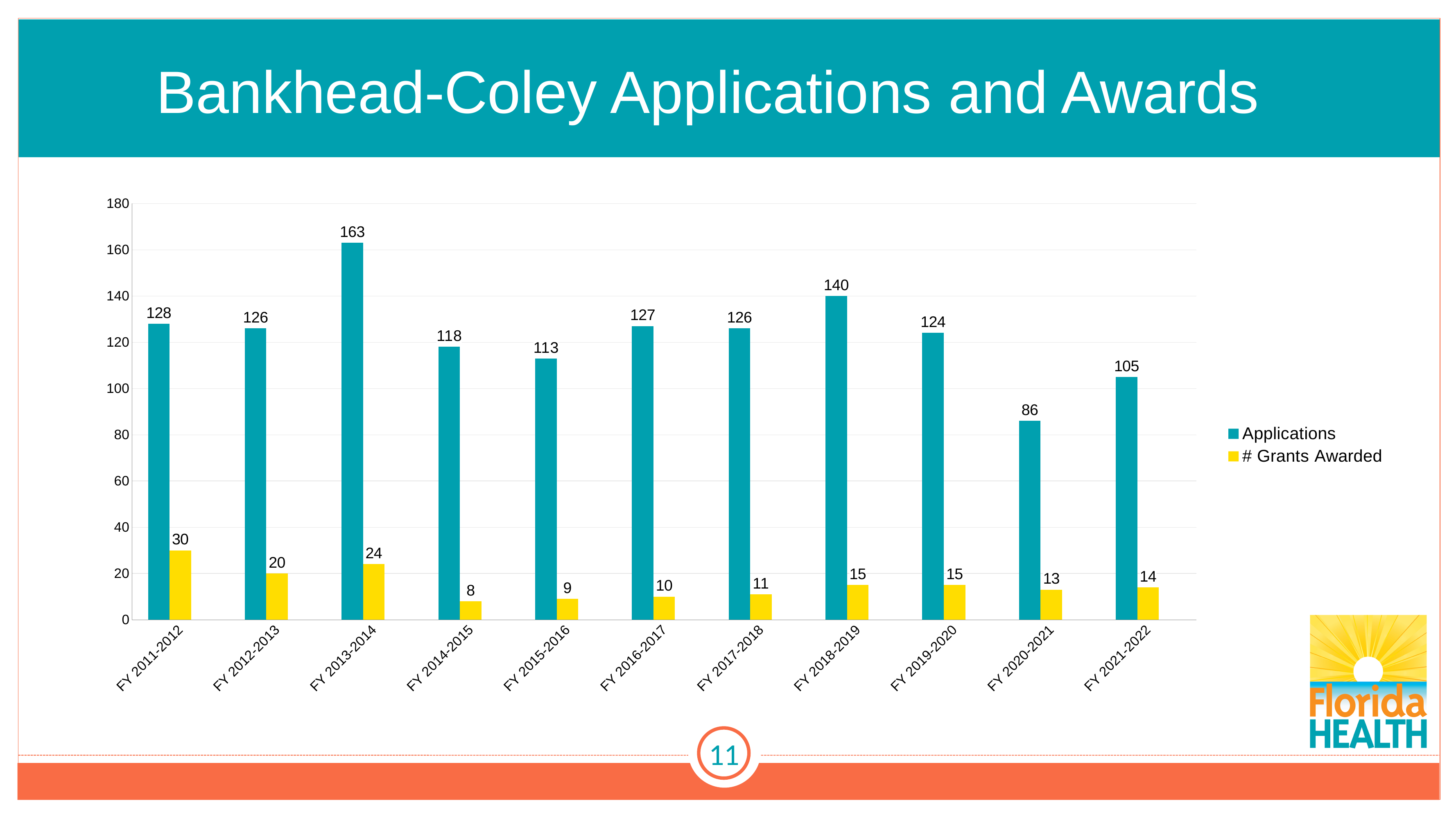

# Bankhead-Coley Applications and Awards

### Chart

| Category | Applications | # Grants Awarded | Column1 |
|---|---|---|---|
| FY 2011-2012 | 128.0 | 30.0 | None |
| FY 2012-2013 | 126.0 | 20.0 | None |
| FY 2013-2014 | 163.0 | 24.0 | None |
| FY 2014-2015 | 118.0 | 8.0 | None |
| FY 2015-2016 | 113.0 | 9.0 | None |
| FY 2016-2017 | 127.0 | 10.0 | None |
| FY 2017-2018 | 126.0 | 11.0 | None |
| FY 2018-2019 | 140.0 | 15.0 | None |
| FY 2019-2020 | 124.0 | 15.0 | None |
| FY 2020-2021 | 86.0 | 13.0 | None |
| FY 2021-2022 | 105.0 | 14.0 | None |